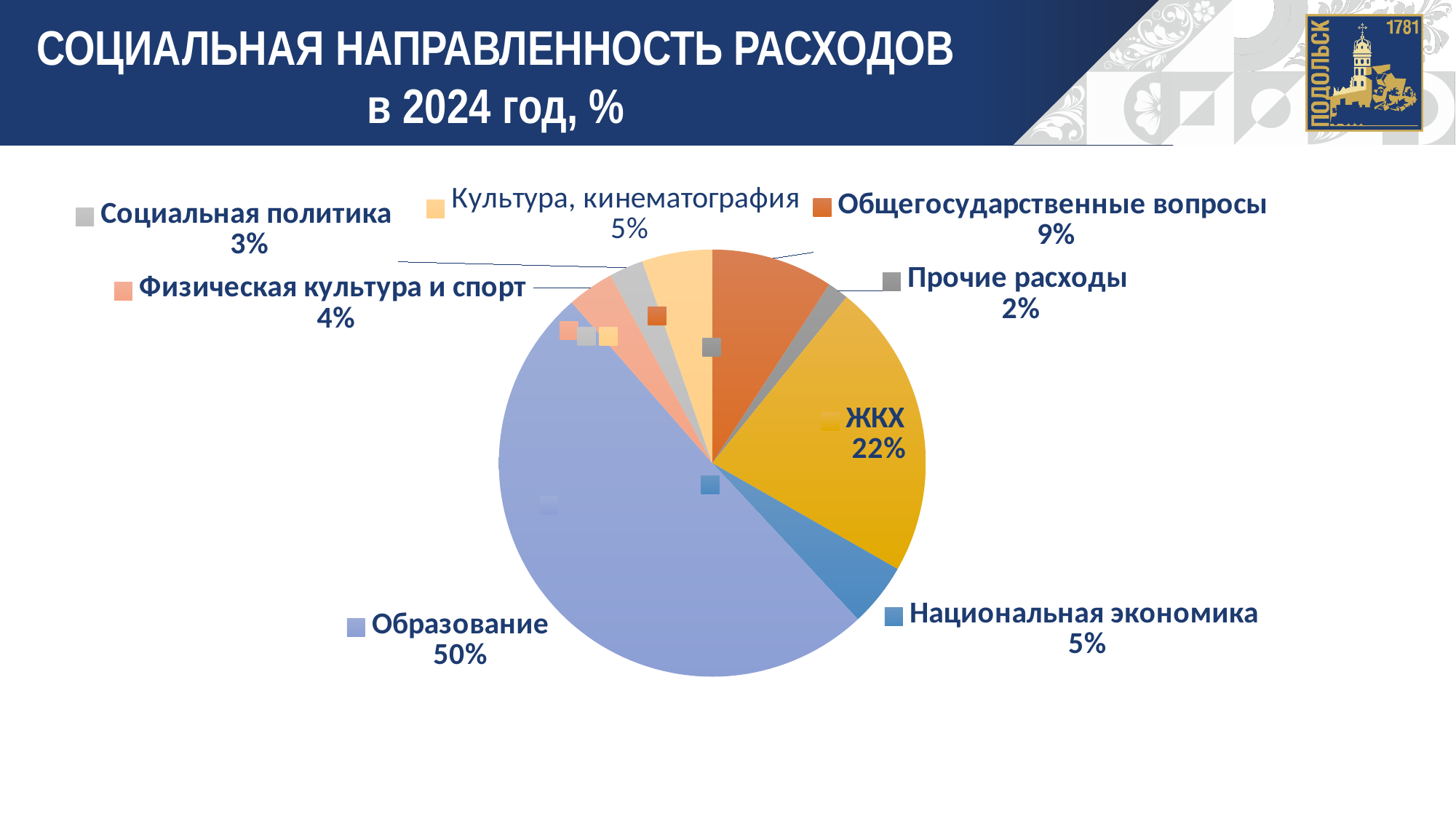

СОЦИАЛЬНАЯ НАПРАВЛЕННОСТЬ РАСХОДОВ в 2024 год, %

[unsupported chart]

19